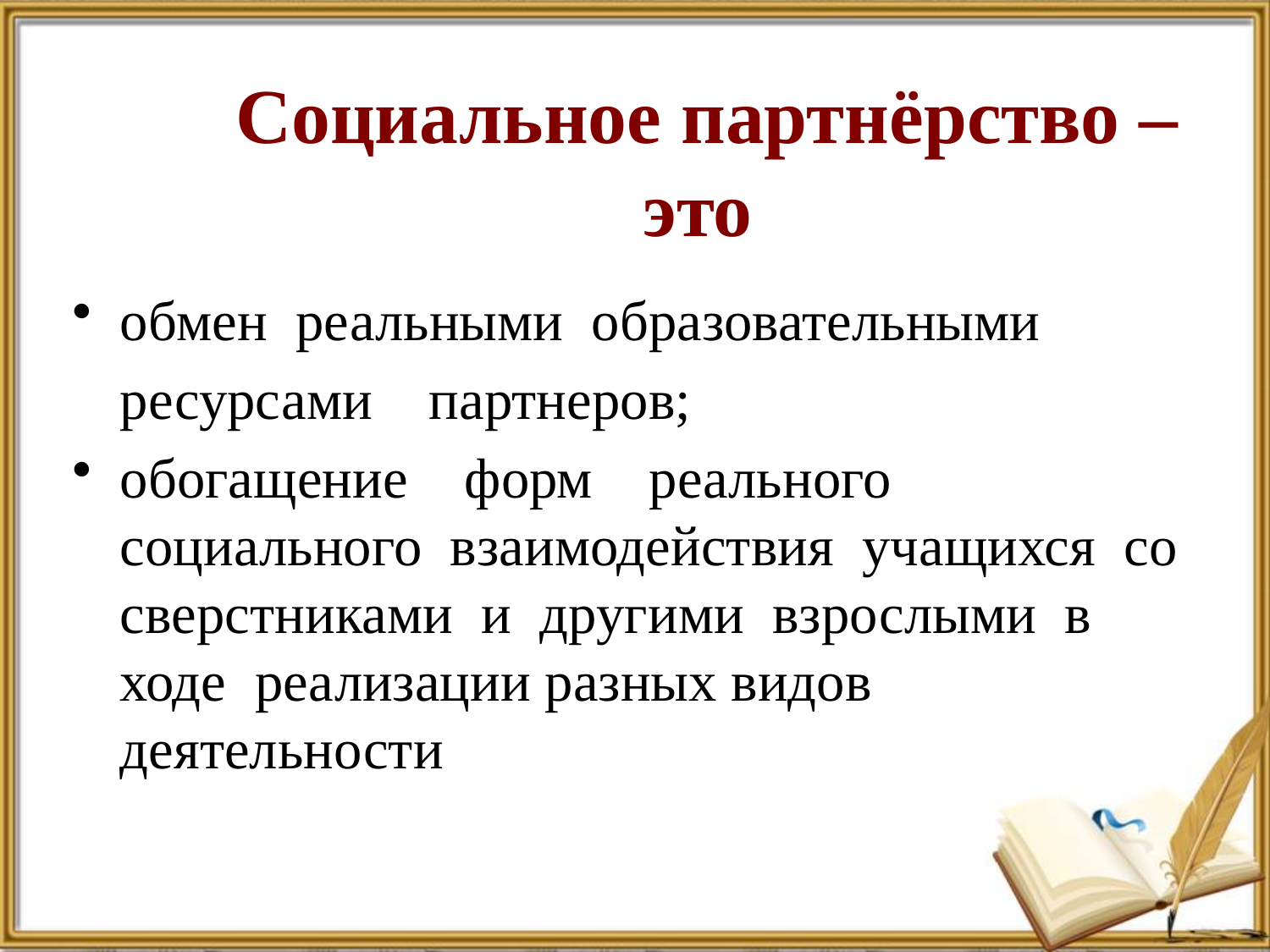

# Социальное партнёрство – это
обмен  реальными  образовательными
	ресурсами    партнеров;
обогащение    форм    реального    социального  взаимодействия  учащихся  со  сверстниками  и  другими  взрослыми  в  ходе  реализации разных видов деятельности